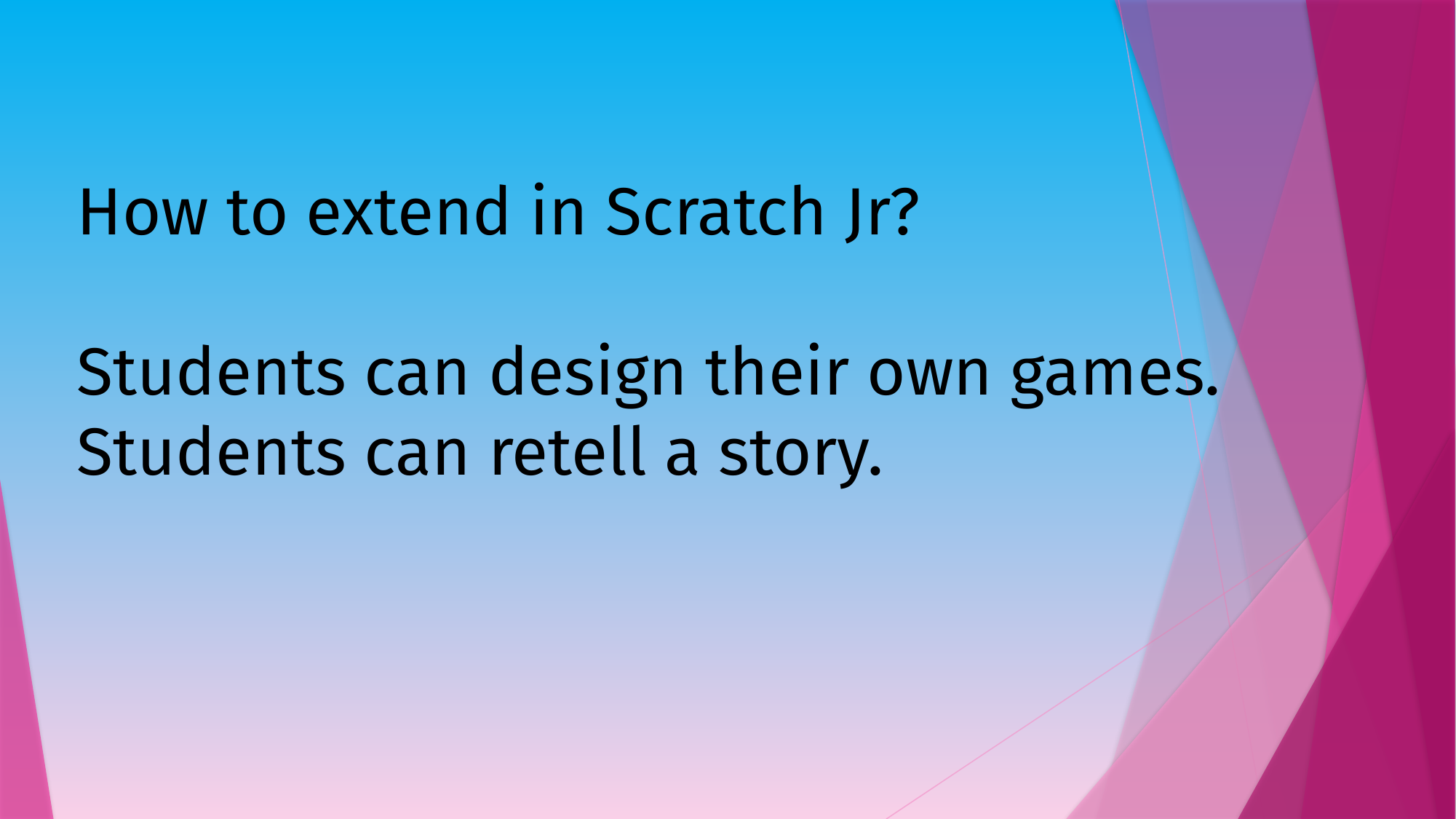

How to extend in Scratch Jr?

Students can design their own games.
Students can retell a story.